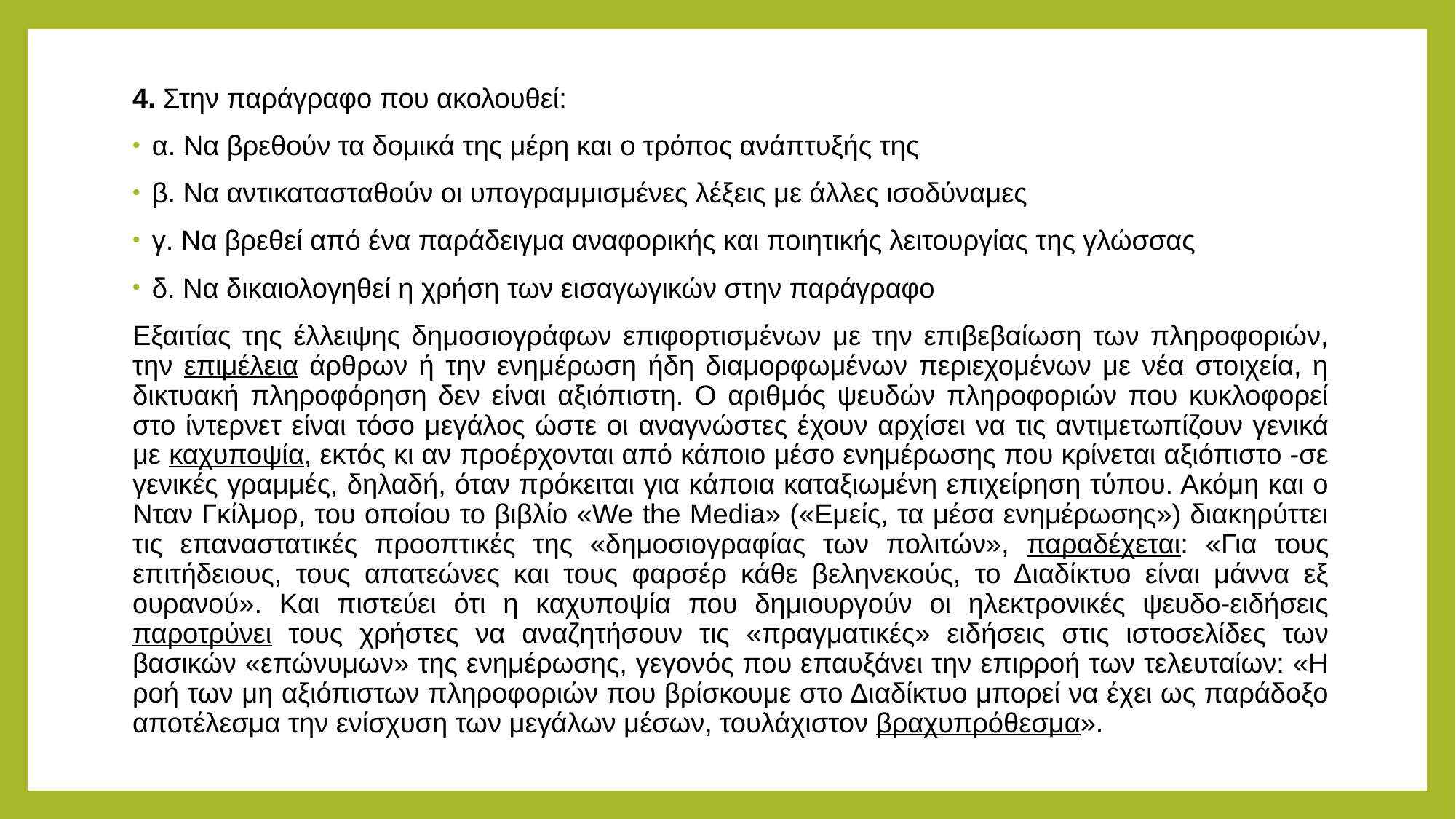

4. Στην παράγραφο που ακολουθεί:
α. Να βρεθούν τα δομικά της μέρη και ο τρόπος ανάπτυξής της
β. Να αντικατασταθούν οι υπογραμμισμένες λέξεις με άλλες ισοδύναμες
γ. Να βρεθεί από ένα παράδειγμα αναφορικής και ποιητικής λειτουργίας της γλώσσας
δ. Να δικαιολογηθεί η χρήση των εισαγωγικών στην παράγραφο
Εξαιτίας της έλλειψης δημοσιογράφων επιφορτισμένων με την επιβεβαίωση των πληροφοριών, την επιμέλεια άρθρων ή την ενημέρωση ήδη διαμορφωμένων περιεχομένων με νέα στοιχεία, η δικτυακή πληροφόρηση δεν είναι αξιόπιστη. Ο αριθμός ψευδών πληροφοριών που κυκλοφορεί στο ίντερνετ είναι τόσο μεγάλος ώστε οι αναγνώστες έχουν αρχίσει να τις αντιμετωπίζουν γενικά με καχυποψία, εκτός κι αν προέρχονται από κάποιο μέσο ενημέρωσης που κρίνεται αξιόπιστο -σε γενικές γραμμές, δηλαδή, όταν πρόκειται για κάποια καταξιωμένη επιχείρηση τύπου. Ακόμη και ο Νταν Γκίλμορ, του οποίου το βιβλίο «We the Media» («Εμείς, τα μέσα ενημέρωσης») διακηρύττει τις επαναστατικές προοπτικές της «δημοσιογραφίας των πολιτών», παραδέχεται: «Για τους επιτήδειους, τους απατεώνες και τους φαρσέρ κάθε βεληνεκούς, το Διαδίκτυο είναι μάννα εξ ουρανού». Και πιστεύει ότι η καχυποψία που δημιουργούν οι ηλεκτρονικές ψευδο-ειδήσεις παροτρύνει τους χρήστες να αναζητήσουν τις «πραγματικές» ειδήσεις στις ιστοσελίδες των βασικών «επώνυμων» της ενημέρωσης, γεγονός που επαυξάνει την επιρροή των τελευταίων: «Η ροή των μη αξιόπιστων πληροφοριών που βρίσκουμε στο Διαδίκτυο μπορεί να έχει ως παράδοξο αποτέλεσμα την ενίσχυση των μεγάλων μέσων, τουλάχιστον βραχυπρόθεσμα».